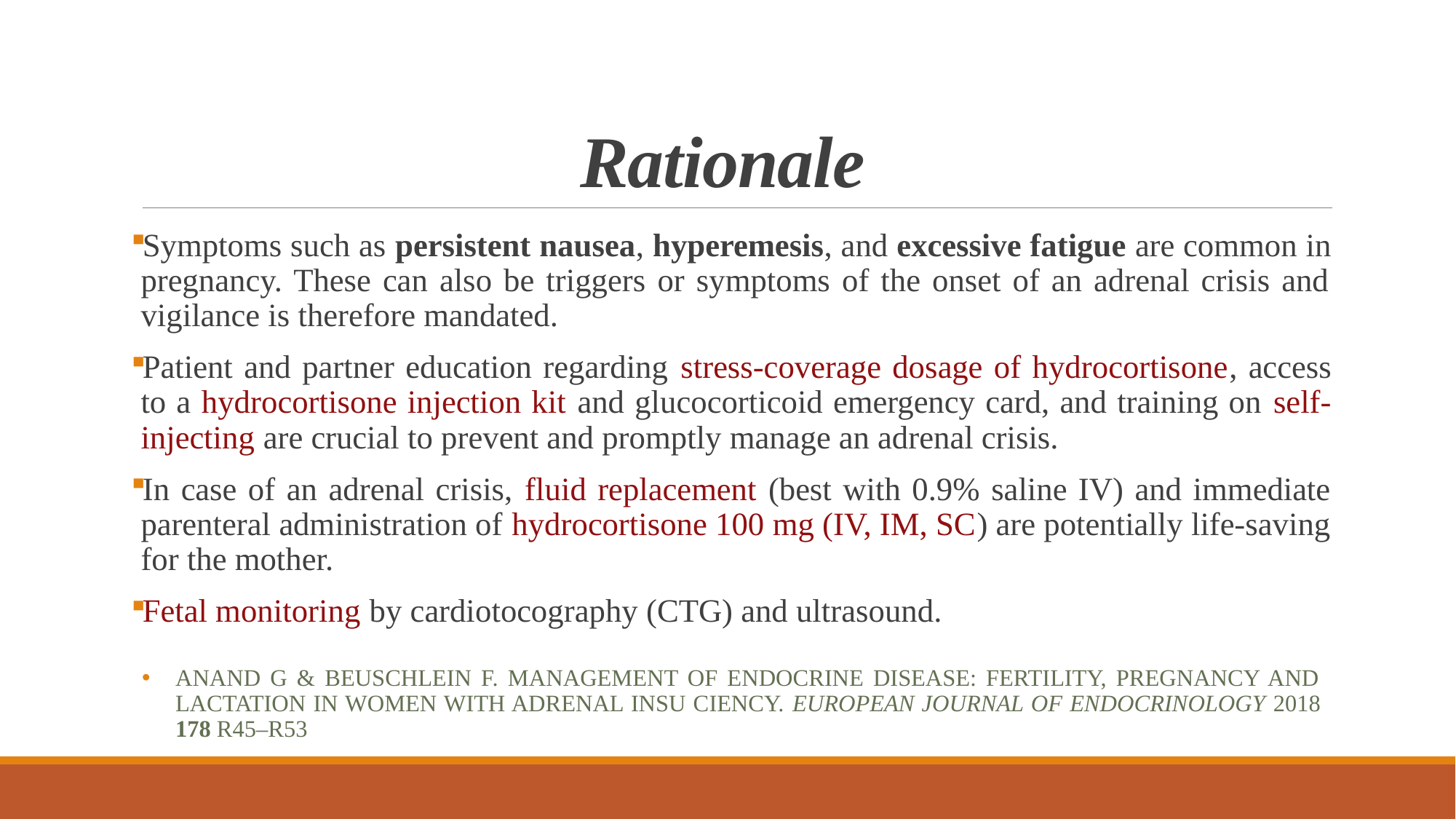

# Rationale
Symptoms such as persistent nausea, hyperemesis, and excessive fatigue are common in pregnancy. These can also be triggers or symptoms of the onset of an adrenal crisis and vigilance is therefore mandated.
Patient and partner education regarding stress-coverage dosage of hydrocortisone, access to a hydrocortisone injection kit and glucocorticoid emergency card, and training on self-injecting are crucial to prevent and promptly manage an adrenal crisis.
In case of an adrenal crisis, fluid replacement (best with 0.9% saline IV) and immediate parenteral administration of hydrocortisone 100 mg (IV, IM, SC) are potentially life-saving for the mother.
Fetal monitoring by cardiotocography (CTG) and ultrasound.
Anand G & Beuschlein F. Management of endocrine disease: fertility, pregnancy and lactation in women with adrenal insu ciency. European Journal of Endocrinology 2018 178 R45–R53